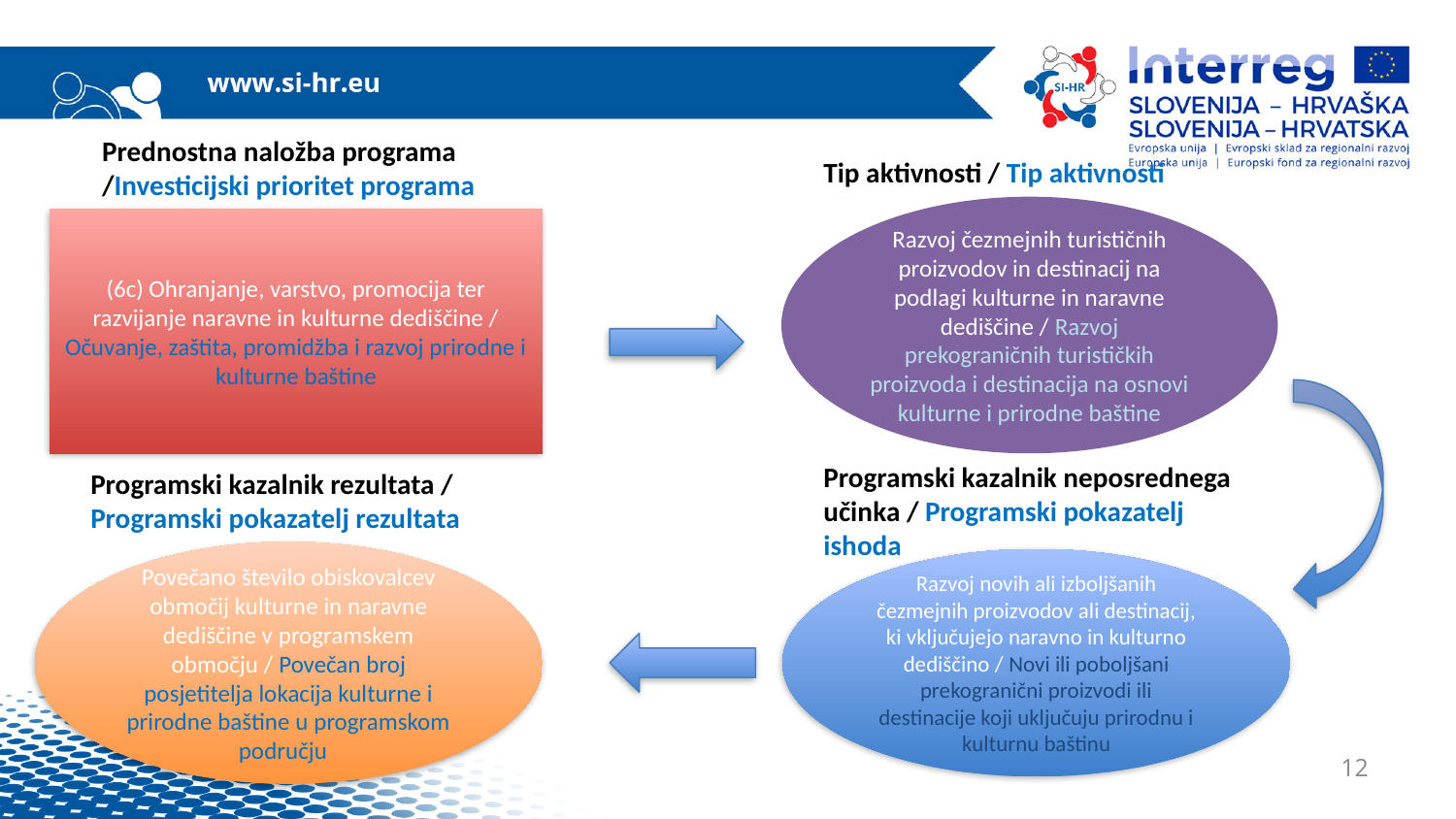

Prednostna naložba programa /Investicijski prioritet programa
Tip aktivnosti / Tip aktivnosti
Razvoj čezmejnih turističnih proizvodov in destinacij na podlagi kulturne in naravne dediščine / Razvoj prekograničnih turističkih proizvoda i destinacija na osnovi kulturne i prirodne baštine
(6c) Ohranjanje, varstvo, promocija ter razvijanje naravne in kulturne dediščine / Očuvanje, zaštita, promidžba i razvoj prirodne i kulturne baštine

Programski kazalnik neposrednega učinka / Programski pokazatelj ishoda
Programski kazalnik rezultata / Programski pokazatelj rezultata
Povečano število obiskovalcev območij kulturne in naravne dediščine v programskem območju / Povečan broj posjetitelja lokacija kulturne i prirodne baštine u programskom području
Razvoj novih ali izboljšanih čezmejnih proizvodov ali destinacij, ki vključujejo naravno in kulturno dediščino / Novi ili poboljšani prekogranični proizvodi ili destinacije koji uključuju prirodnu i kulturnu baštinu

12